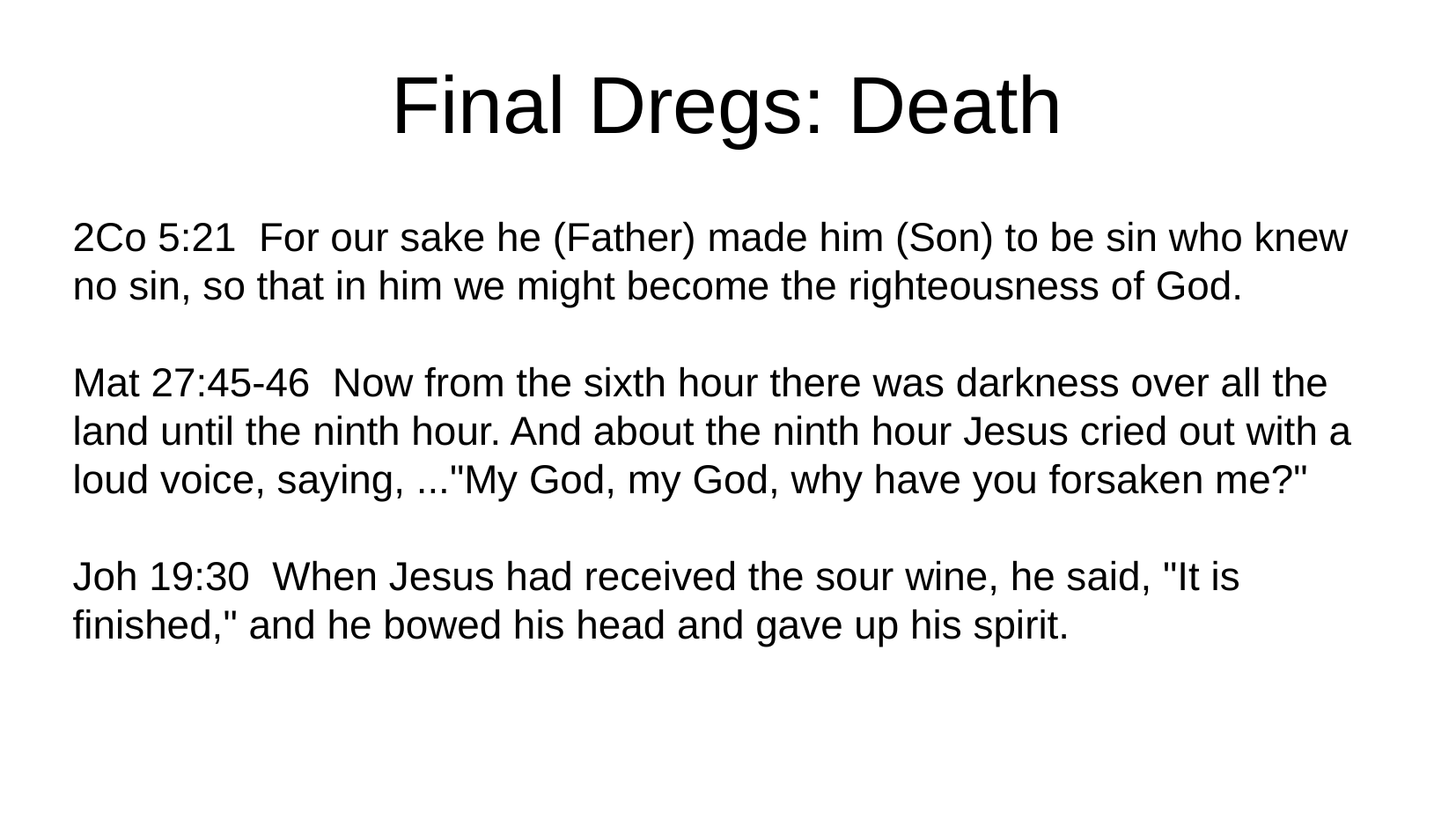

Final Dregs: Death
2Co 5:21  For our sake he (Father) made him (Son) to be sin who knew no sin, so that in him we might become the righteousness of God.

Mat 27:45-46  Now from the sixth hour there was darkness over all the land until the ninth hour. And about the ninth hour Jesus cried out with a loud voice, saying, ..."My God, my God, why have you forsaken me?"

Joh 19:30  When Jesus had received the sour wine, he said, "It is finished," and he bowed his head and gave up his spirit.